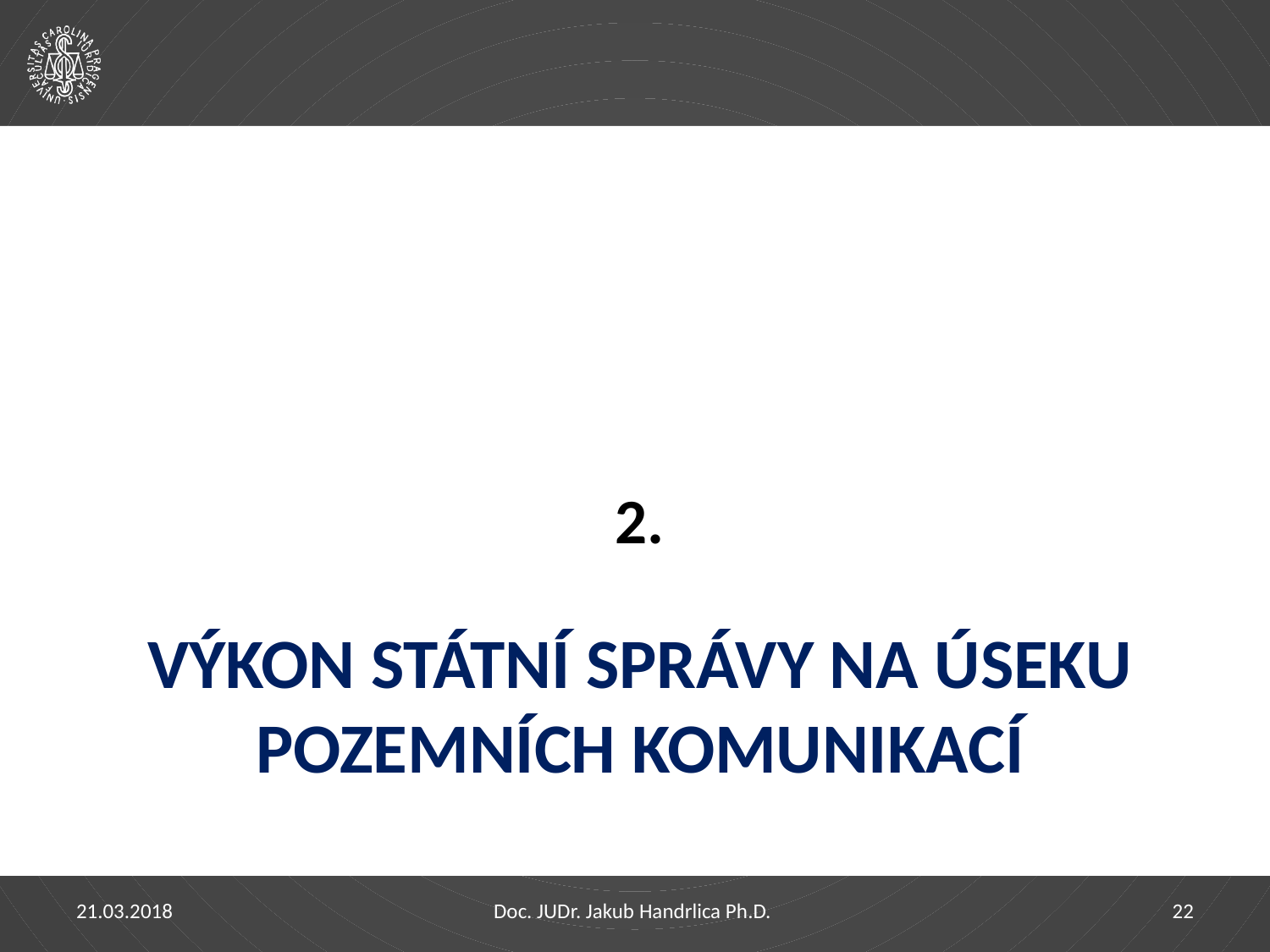

2.

# Výkon státní správy na úseku pozemních komunikací
21.03.2018
Doc. JUDr. Jakub Handrlica Ph.D.
22